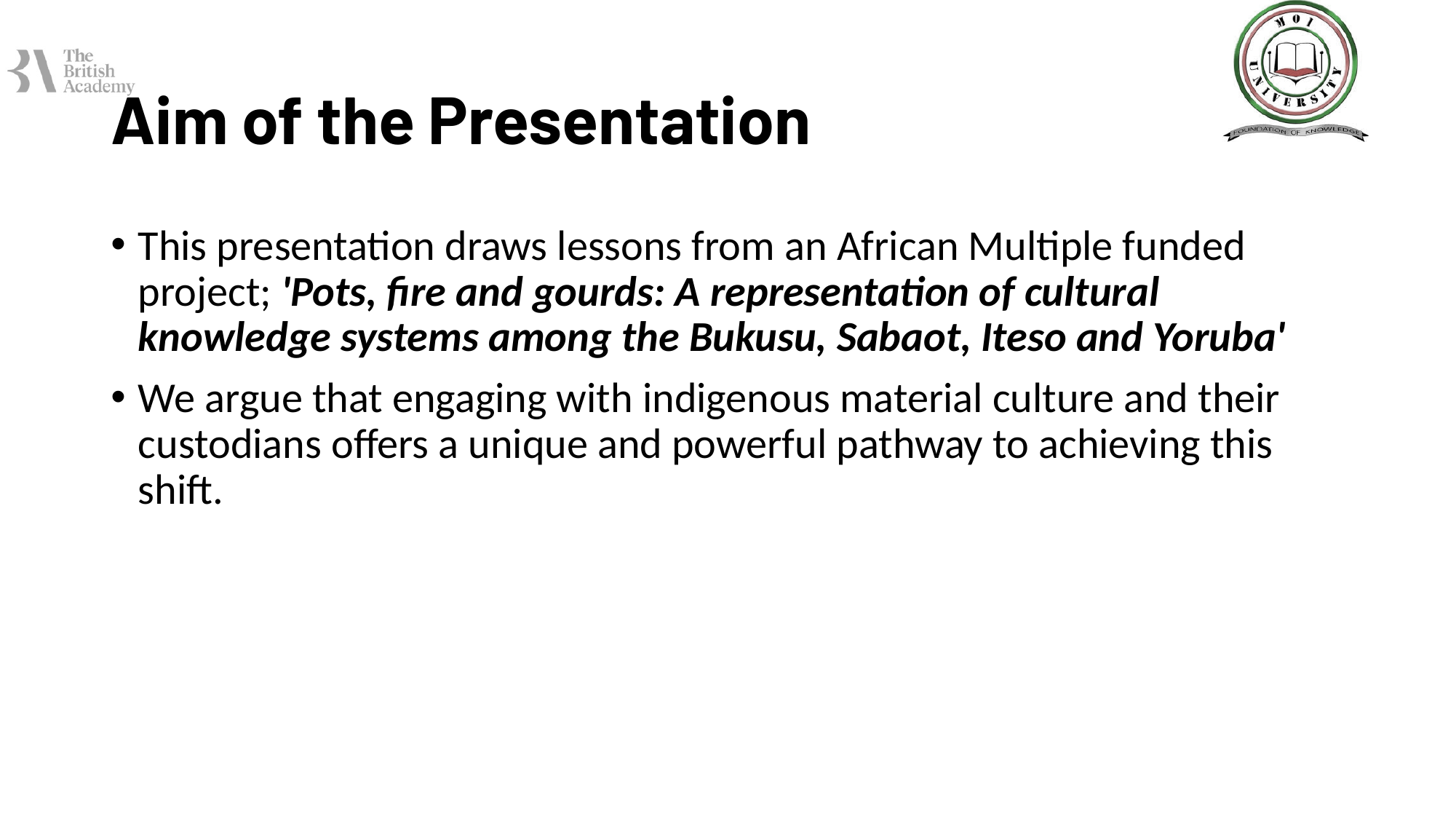

# Aim of the Presentation
This presentation draws lessons from an African Multiple funded project; 'Pots, fire and gourds: A representation of cultural knowledge systems among the Bukusu, Sabaot, Iteso and Yoruba'
We argue that engaging with indigenous material culture and their custodians offers a unique and powerful pathway to achieving this shift.